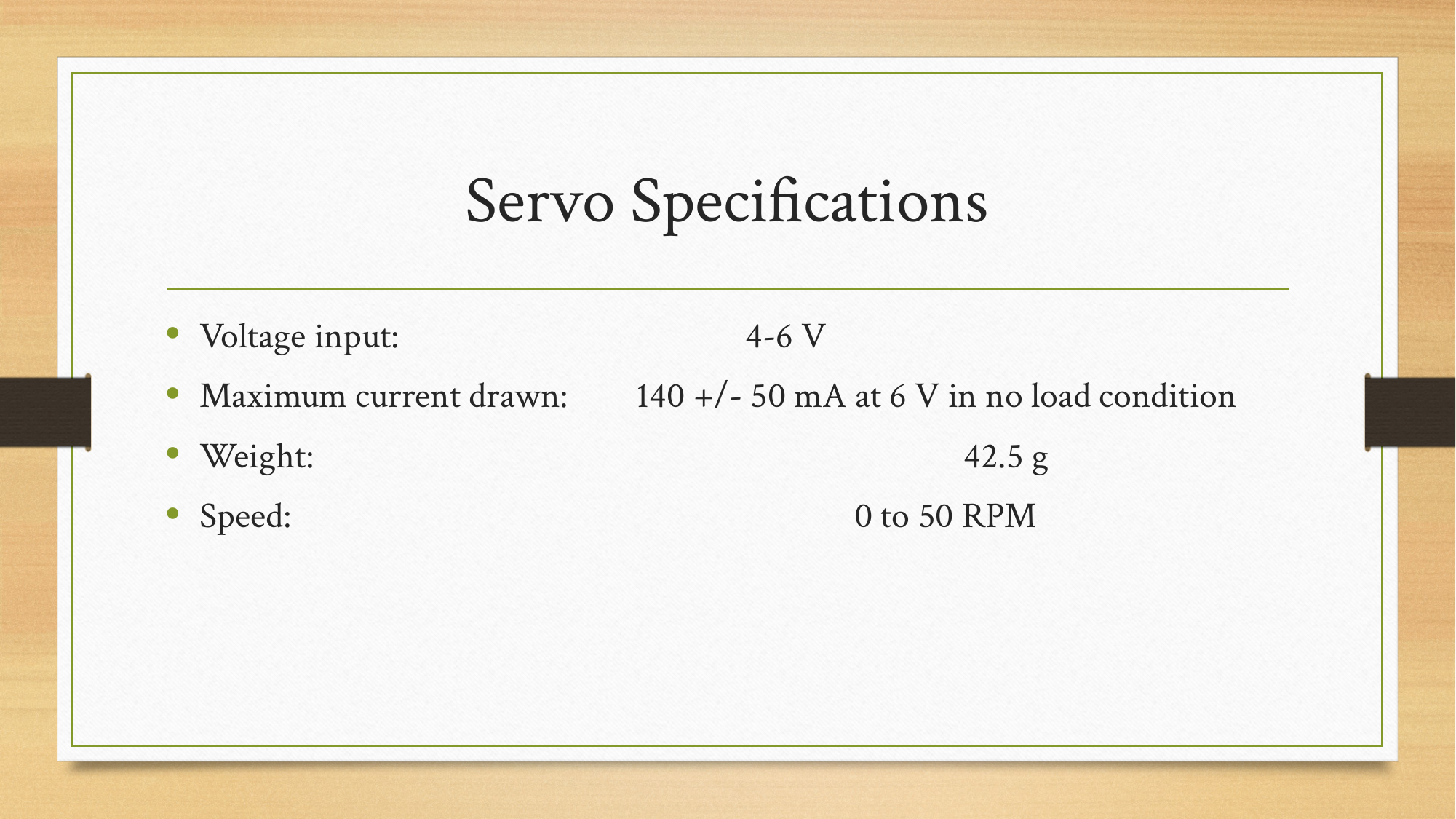

# Servo Specifications
Voltage input:				4-6 V
Maximum current drawn:	140 +/- 50 mA at 6 V in no load condition
Weight:						42.5 g
Speed:						0 to 50 RPM